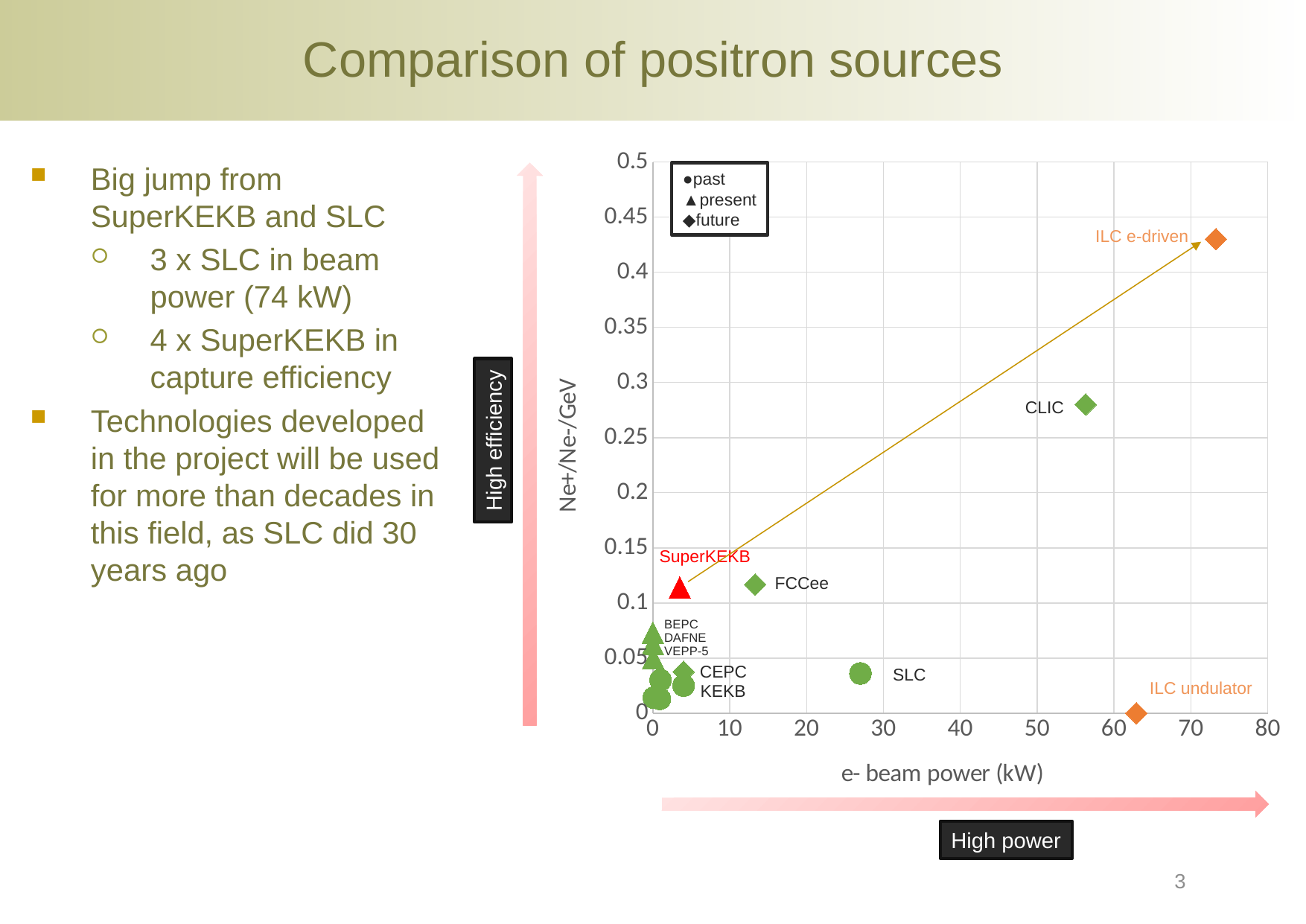

# Comparison of positron sources

### Chart

| Category | Ne+/Ne-/GeV |
|---|---|
Big jump from SuperKEKB and SLC
3 x SLC in beam power (74 kW)
4 x SuperKEKB in capture efficiency
Technologies developed in the project will be used for more than decades in this field, as SLC did 30 years ago
●past
▲present
◆future
ILC e-driven
CLIC
High efficiency

SuperKEKB
FCCee
BEPC
DAFNE
VEPP-5
CEPC
SLC
ILC undulator
KEKB

High power

3